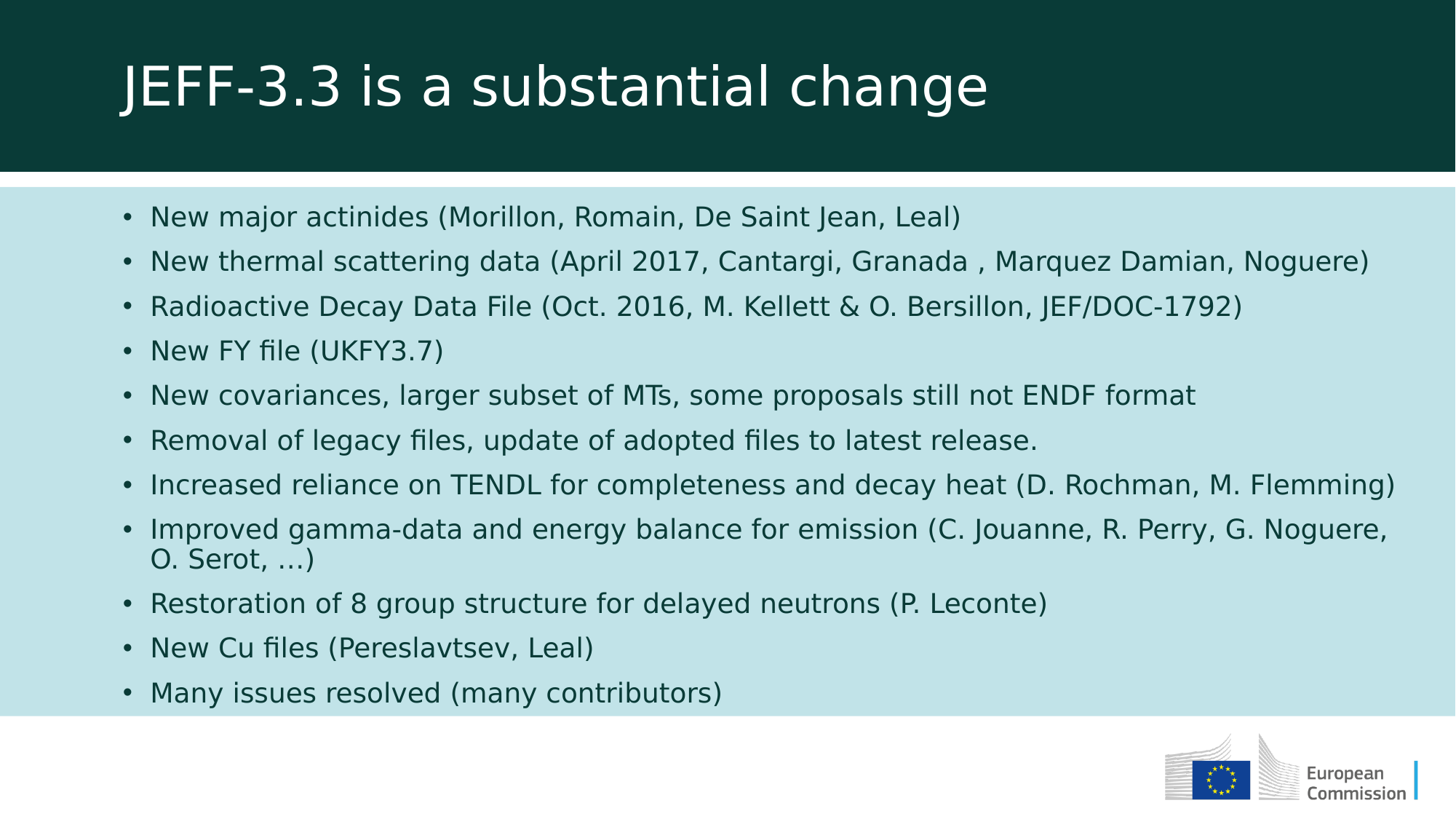

JEFF-3.3 is a substantial change
New major actinides (Morillon, Romain, De Saint Jean, Leal)
New thermal scattering data (April 2017, Cantargi, Granada , Marquez Damian, Noguere)
Radioactive Decay Data File (Oct. 2016, M. Kellett & O. Bersillon, JEF/DOC-1792)
New FY file (UKFY3.7)
New covariances, larger subset of MTs, some proposals still not ENDF format
Removal of legacy files, update of adopted files to latest release.
Increased reliance on TENDL for completeness and decay heat (D. Rochman, M. Flemming)
Improved gamma-data and energy balance for emission (C. Jouanne, R. Perry, G. Noguere, O. Serot, …)
Restoration of 8 group structure for delayed neutrons (P. Leconte)
New Cu files (Pereslavtsev, Leal)
Many issues resolved (many contributors)